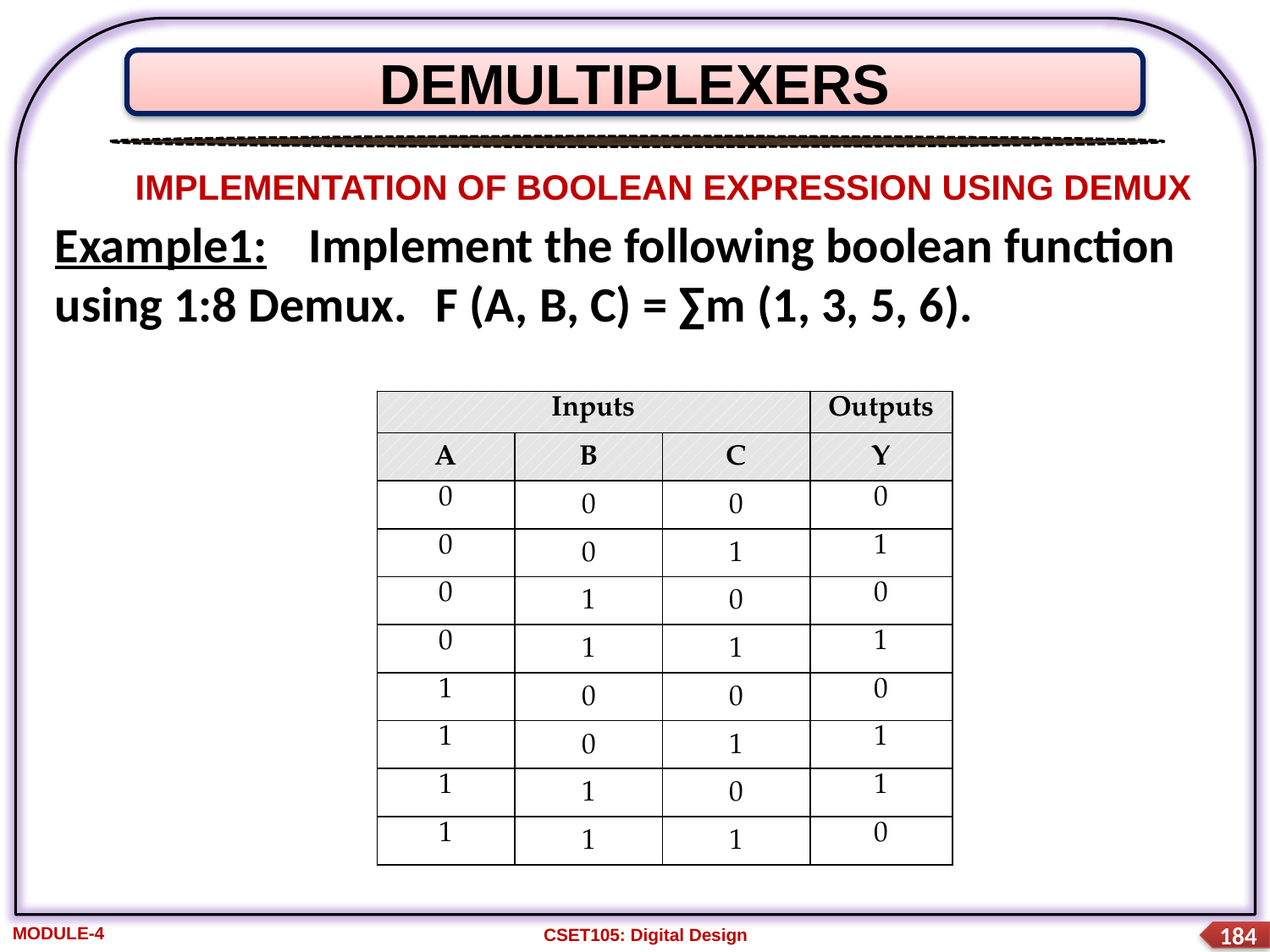

DEMULTIPLEXERS

IMPLEMENTATION OF BOOLEAN EXPRESSION USING DEMUX
Example1: 	Implement the following boolean function using 1:8 Demux.	F (A, B, C) = ∑m (1, 3, 5, 6).
| Inputs |  |  | Outputs |
| --- | --- | --- | --- |
| A | B | C | Y |
| 0 | 0 | 0 | 0 |
| 0 | 0 | 1 | 1 |
| 0 | 1 | 0 | 0 |
| 0 | 1 | 1 | 1 |
| 1 | 0 | 0 | 0 |
| 1 | 0 | 1 | 1 |
| 1 | 1 | 0 | 1 |
| 1 | 1 | 1 | 0 |
MODULE-4
CSET105: Digital Design
184